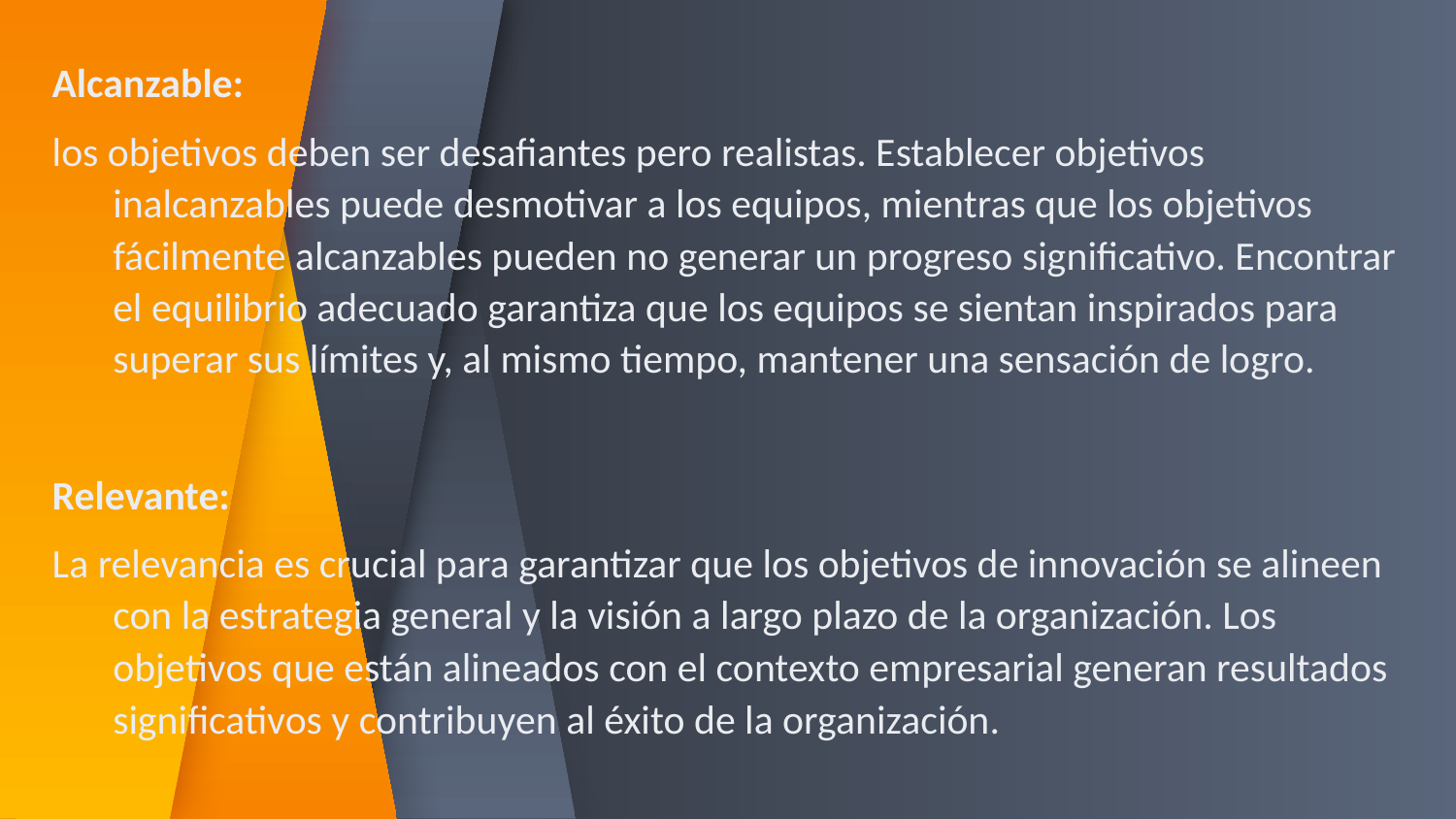

Alcanzable:
los objetivos deben ser desafiantes pero realistas. Establecer objetivos inalcanzables puede desmotivar a los equipos, mientras que los objetivos fácilmente alcanzables pueden no generar un progreso significativo. Encontrar el equilibrio adecuado garantiza que los equipos se sientan inspirados para superar sus límites y, al mismo tiempo, mantener una sensación de logro.

Relevante:
La relevancia es crucial para garantizar que los objetivos de innovación se alineen con la estrategia general y la visión a largo plazo de la organización. Los objetivos que están alineados con el contexto empresarial generan resultados significativos y contribuyen al éxito de la organización.

#